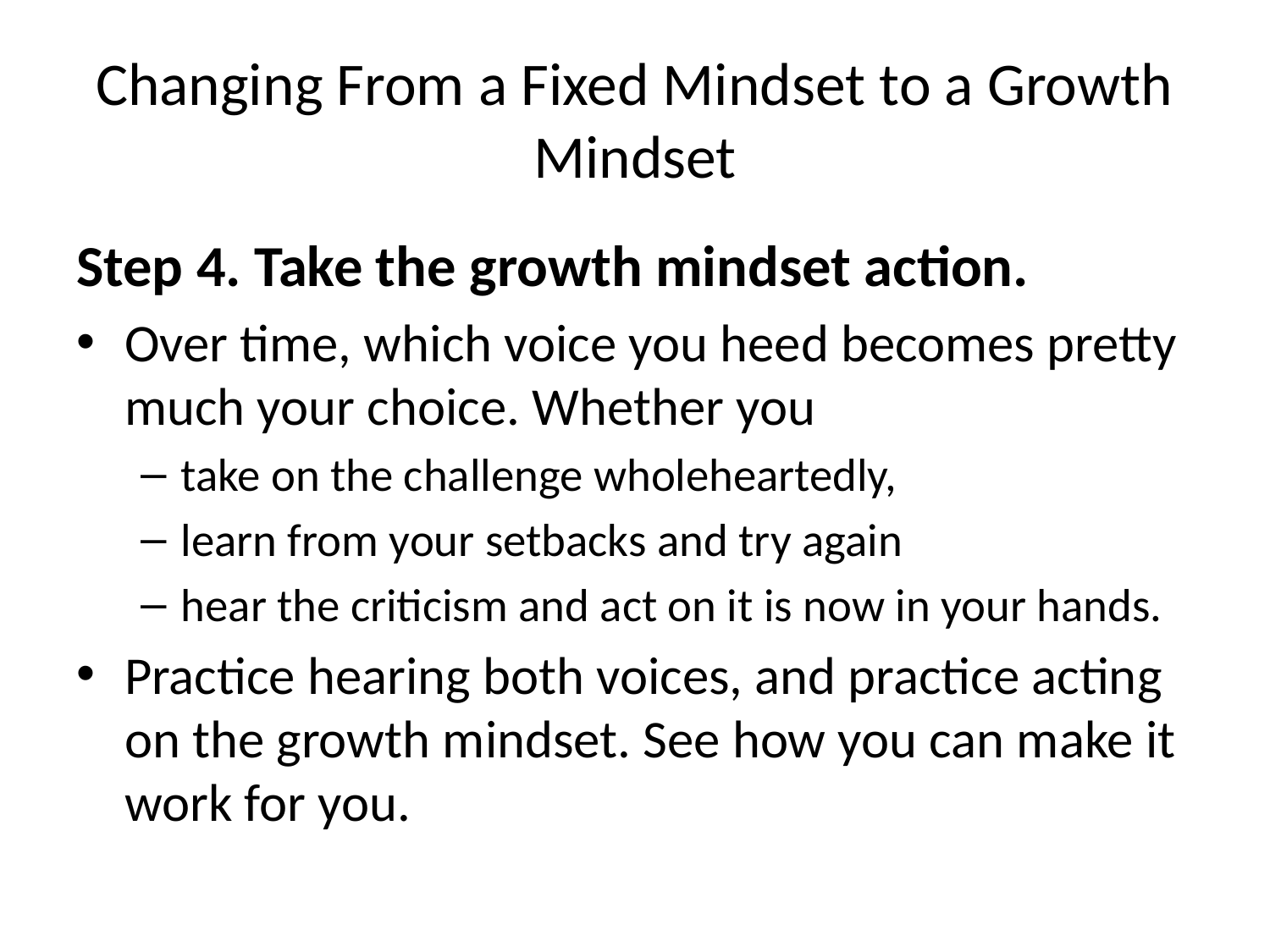

# Changing From a Fixed Mindset to a Growth Mindset
Step 4. Take the growth mindset action.
Over time, which voice you heed becomes pretty much your choice. Whether you
take on the challenge wholeheartedly,
learn from your setbacks and try again
hear the criticism and act on it is now in your hands.
Practice hearing both voices, and practice acting on the growth mindset. See how you can make it work for you.